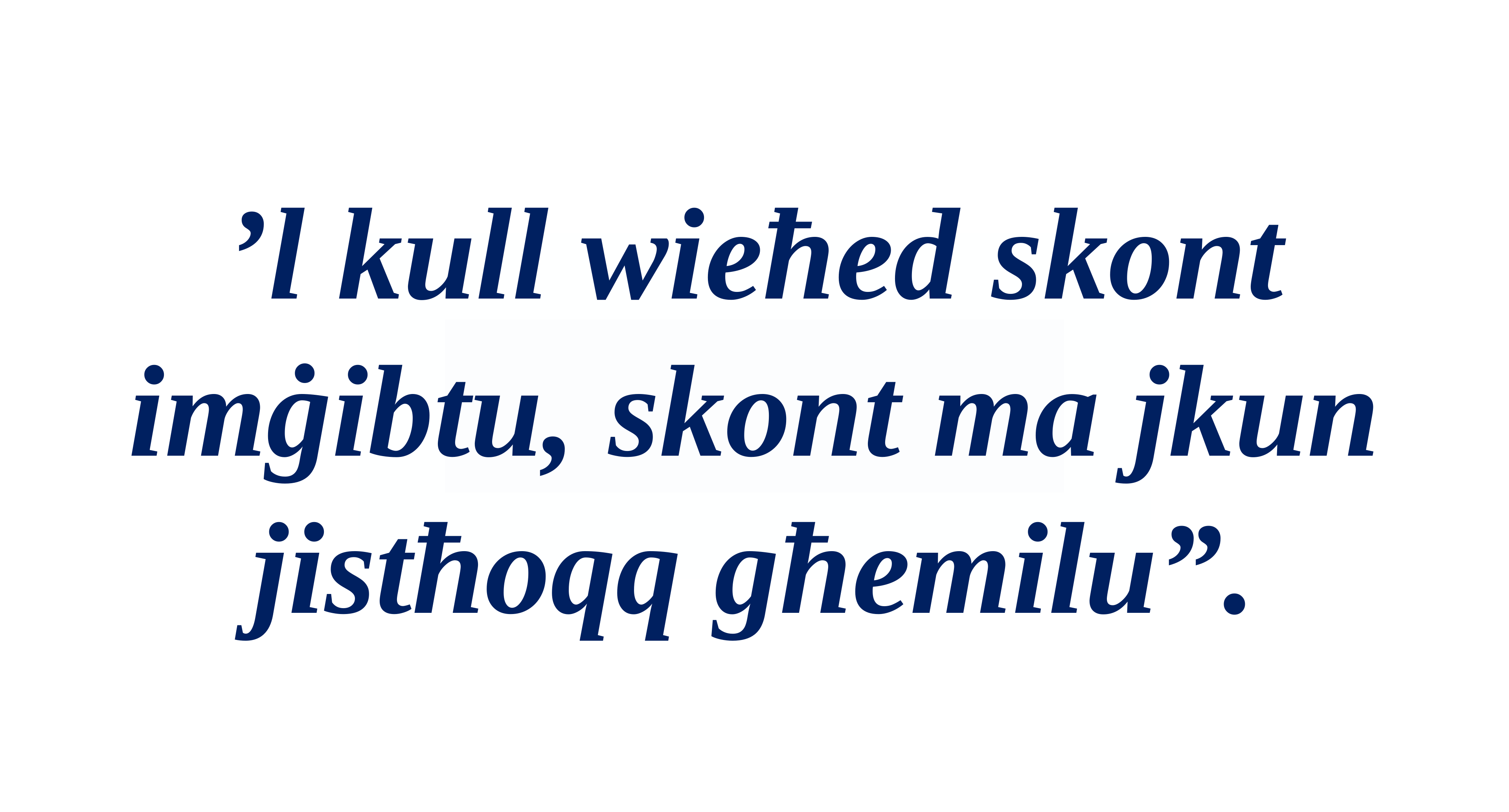

’l kull wieħed skont imġibtu, skont ma jkun jistħoqq għemilu”.